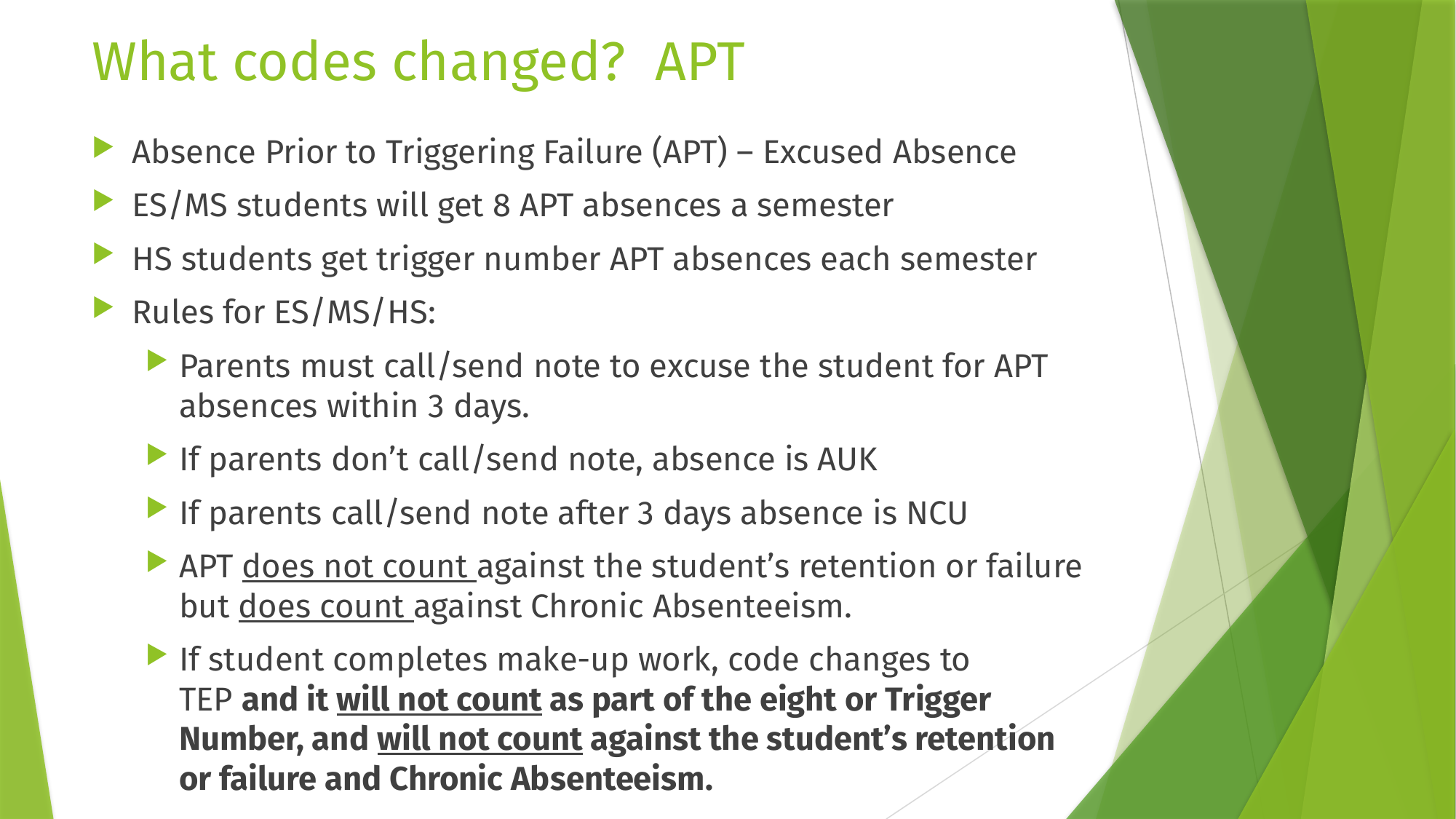

# What codes changed?  APT
Absence Prior to Triggering Failure (APT) – Excused Absence
ES/MS students will get 8 APT absences a semester
HS students get trigger number APT absences each semester
Rules for ES/MS/HS:
Parents must call/send note to excuse the student for APT absences within 3 days.
If parents don’t call/send note, absence is AUK
If parents call/send note after 3 days absence is NCU
APT does not count against the student’s retention or failure but does count against Chronic Absenteeism.
If student completes make-up work, code changes to TEP and it will not count as part of the eight or Trigger Number, and will not count against the student’s retention or failure and Chronic Absenteeism.